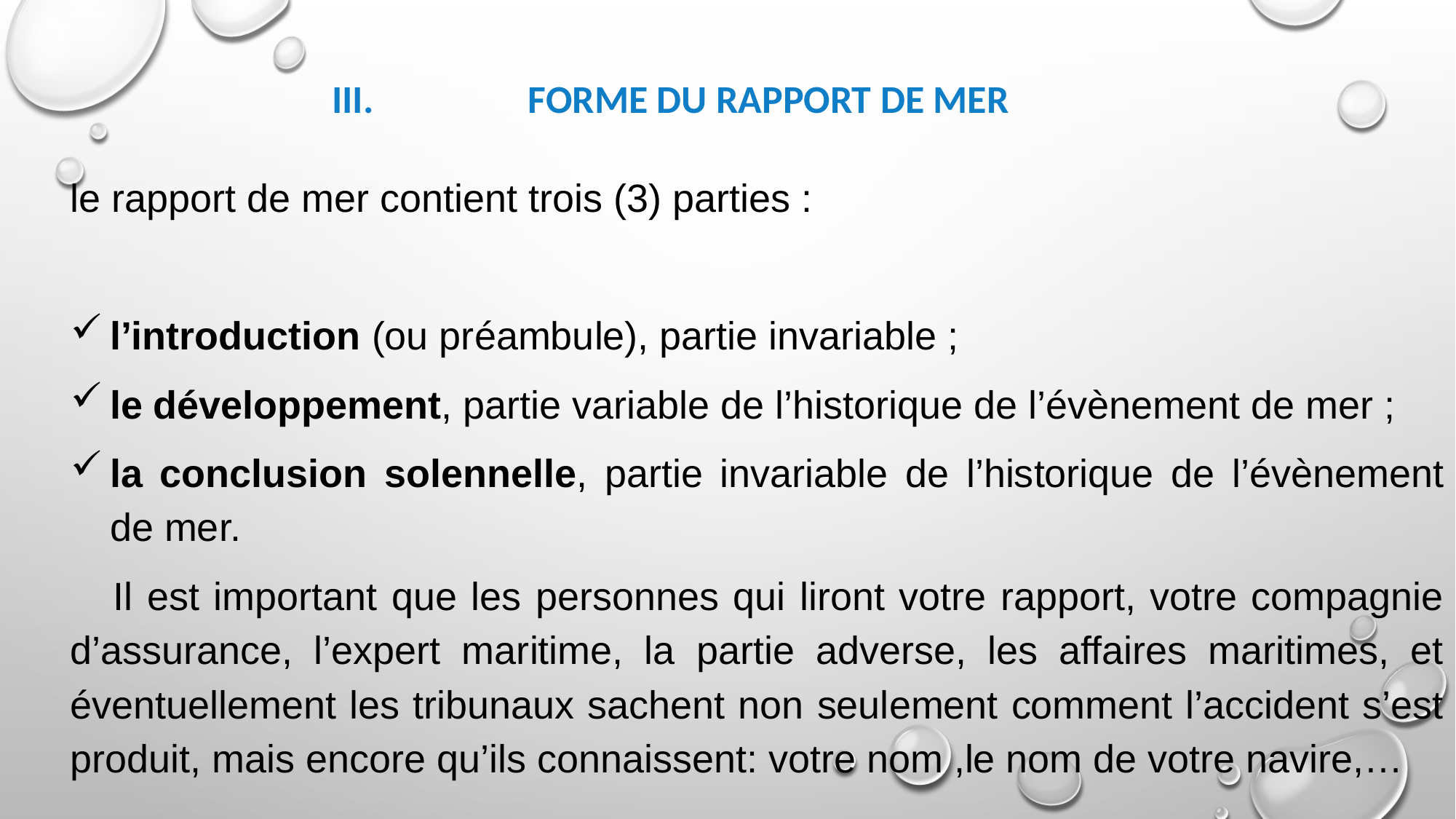

# Forme du rapport de mer
le rapport de mer contient trois (3) parties :

l’introduction (ou préambule), partie invariable ;
le développement, partie variable de l’historique de l’évènement de mer ;
la conclusion solennelle, partie invariable de l’historique de l’évènement de mer.
   Il est important que les personnes qui liront votre rapport, votre compagnie d’assurance, l’expert maritime, la partie adverse, les affaires maritimes, et éventuellement les tribunaux sachent non seulement comment l’accident s’est produit, mais encore qu’ils connaissent: votre nom ,le nom de votre navire,…